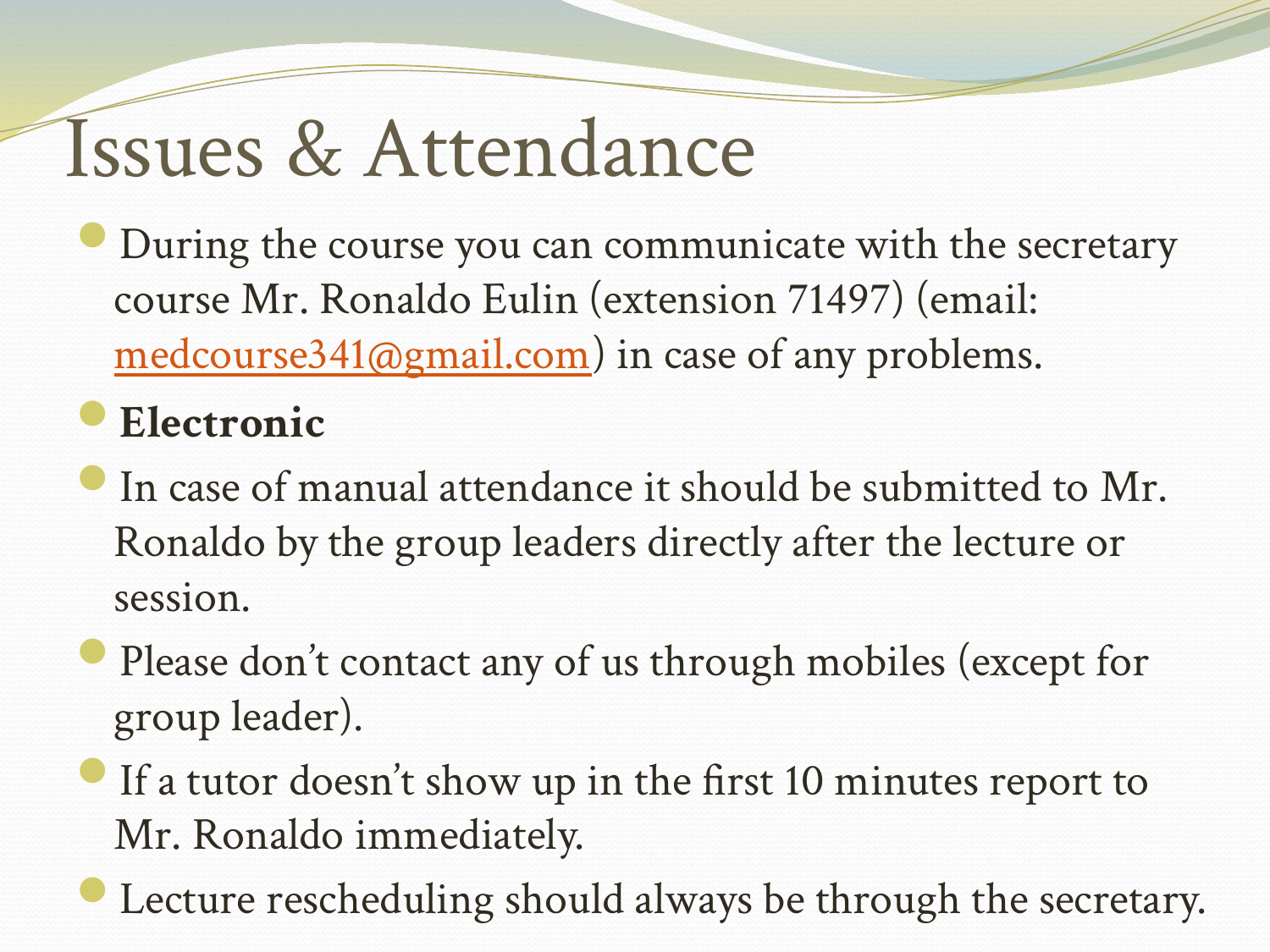

# Issues & Attendance
During the course you can communicate with the secretary course Mr. Ronaldo Eulin (extension 71497) (email: medcourse341@gmail.com) in case of any problems.
Electronic
In case of manual attendance it should be submitted to Mr. Ronaldo by the group leaders directly after the lecture or session.
Please don’t contact any of us through mobiles (except for group leader).
If a tutor doesn’t show up in the first 10 minutes report to Mr. Ronaldo immediately.
Lecture rescheduling should always be through the secretary.